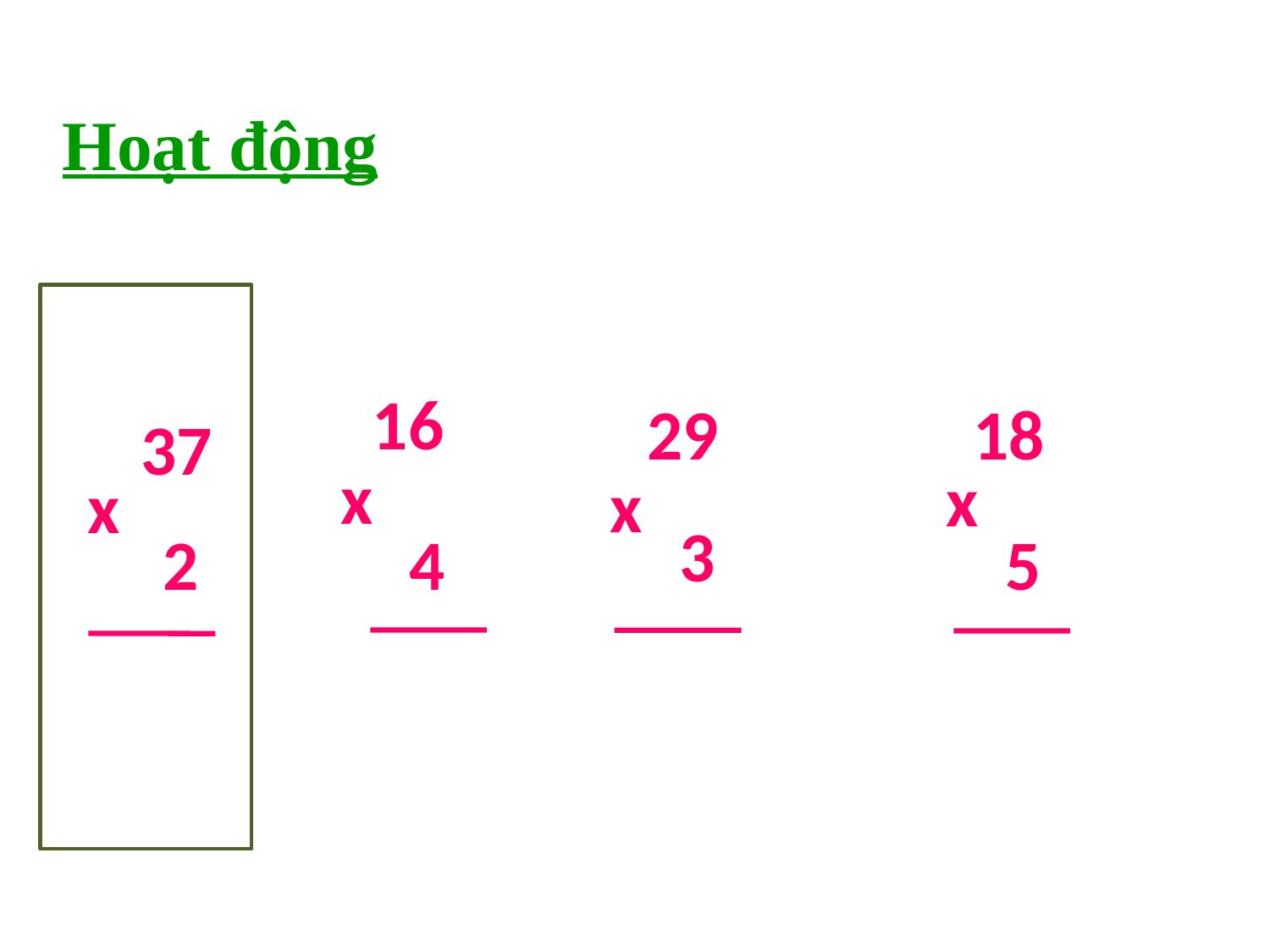

# Hoạt động

16
x
 4

29
x
  3

18
x
  5

37
x
 2